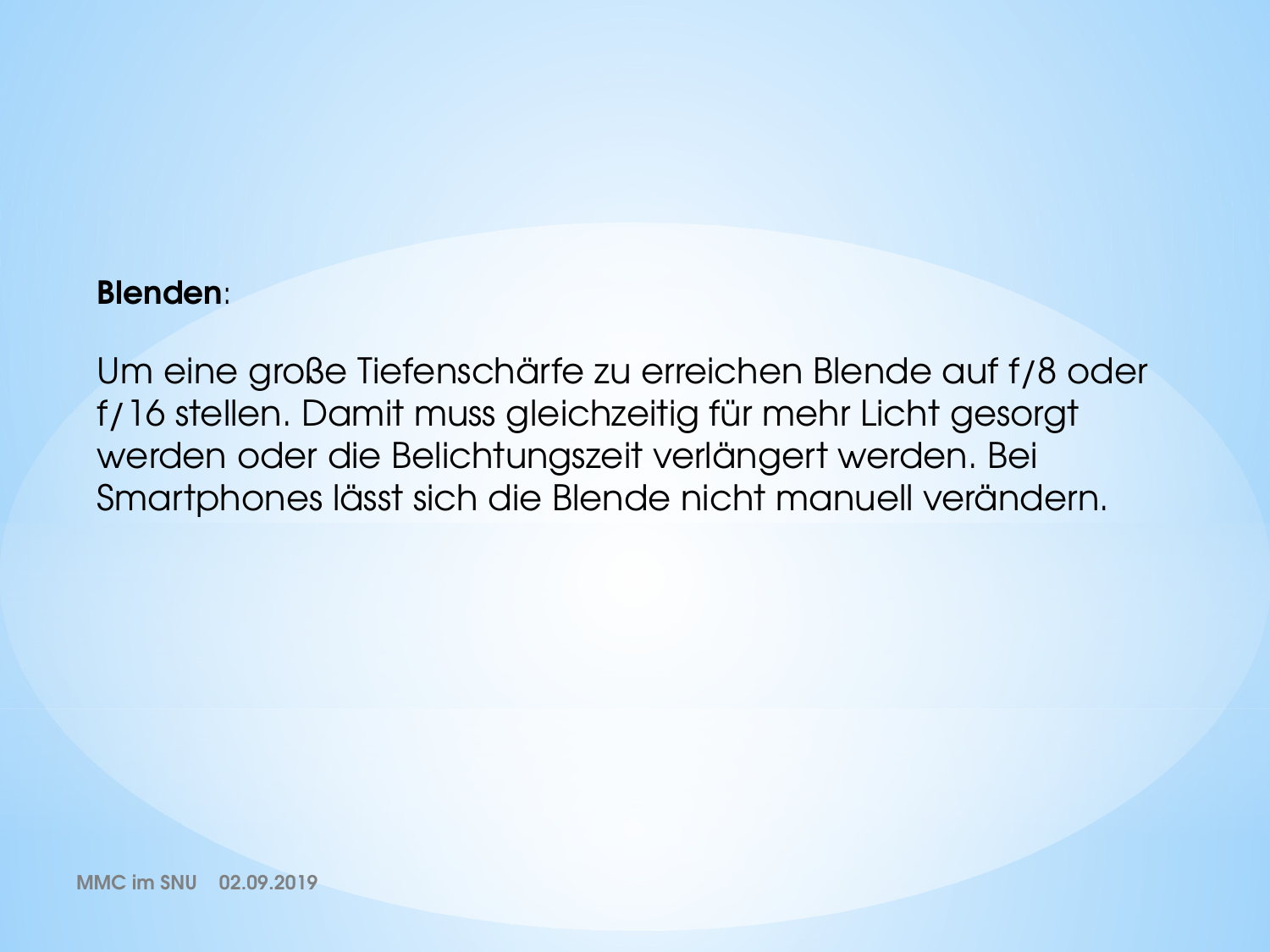

Blenden:

Um eine große Tiefenschärfe zu erreichen Blende auf f/8 oder f/16 stellen. Damit muss gleichzeitig für mehr Licht gesorgt werden oder die Belichtungszeit verlängert werden. Bei Smartphones lässt sich die Blende nicht manuell verändern.
MMC im SNU    02.09.2019